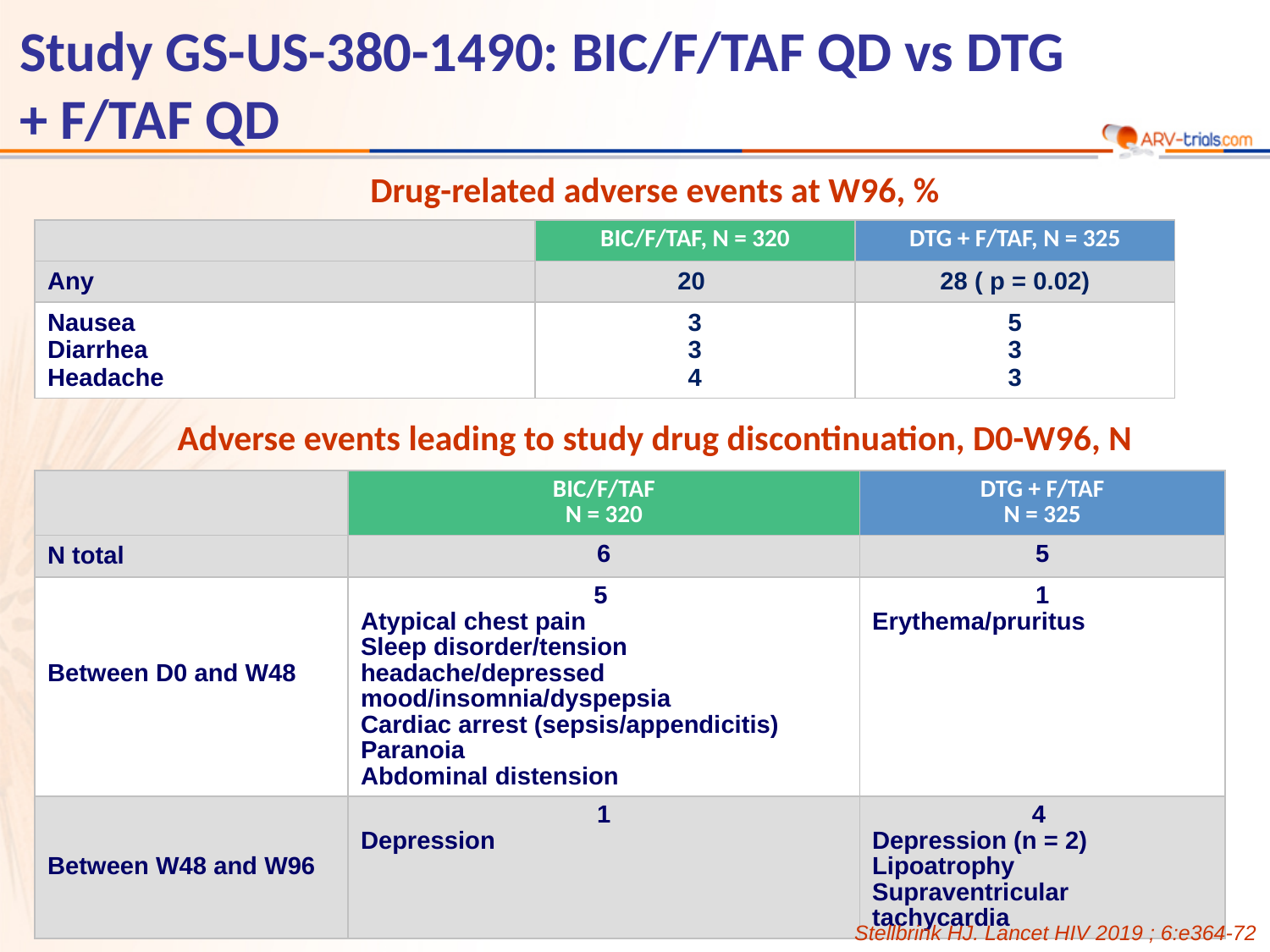

# Study GS-US-380-1490: BIC/F/TAF QD vs DTG + F/TAF QD
Drug-related adverse events at W96, %
|  | BIC/F/TAF, N = 320 | DTG + F/TAF, N = 325 |
| --- | --- | --- |
| Any | 20 | 28 ( p = 0.02) |
| Nausea Diarrhea Headache | 3 3 4 | 5 3 3 |
Adverse events leading to study drug discontinuation, D0-W96, N
|  | BIC/F/TAF N = 320 | DTG + F/TAF N = 325 |
| --- | --- | --- |
| N total | 6 | 5 |
| Between D0 and W48 | 5 Atypical chest pain Sleep disorder/tension headache/depressed mood/insomnia/dyspepsia Cardiac arrest (sepsis/appendicitis) Paranoia Abdominal distension | 1 Erythema/pruritus |
| Between W48 and W96 | 1 Depression | 4 Depression (n = 2) Lipoatrophy Supraventricular tachycardia |
Stellbrink HJ. Lancet HIV 2019 ; 6:e364-72